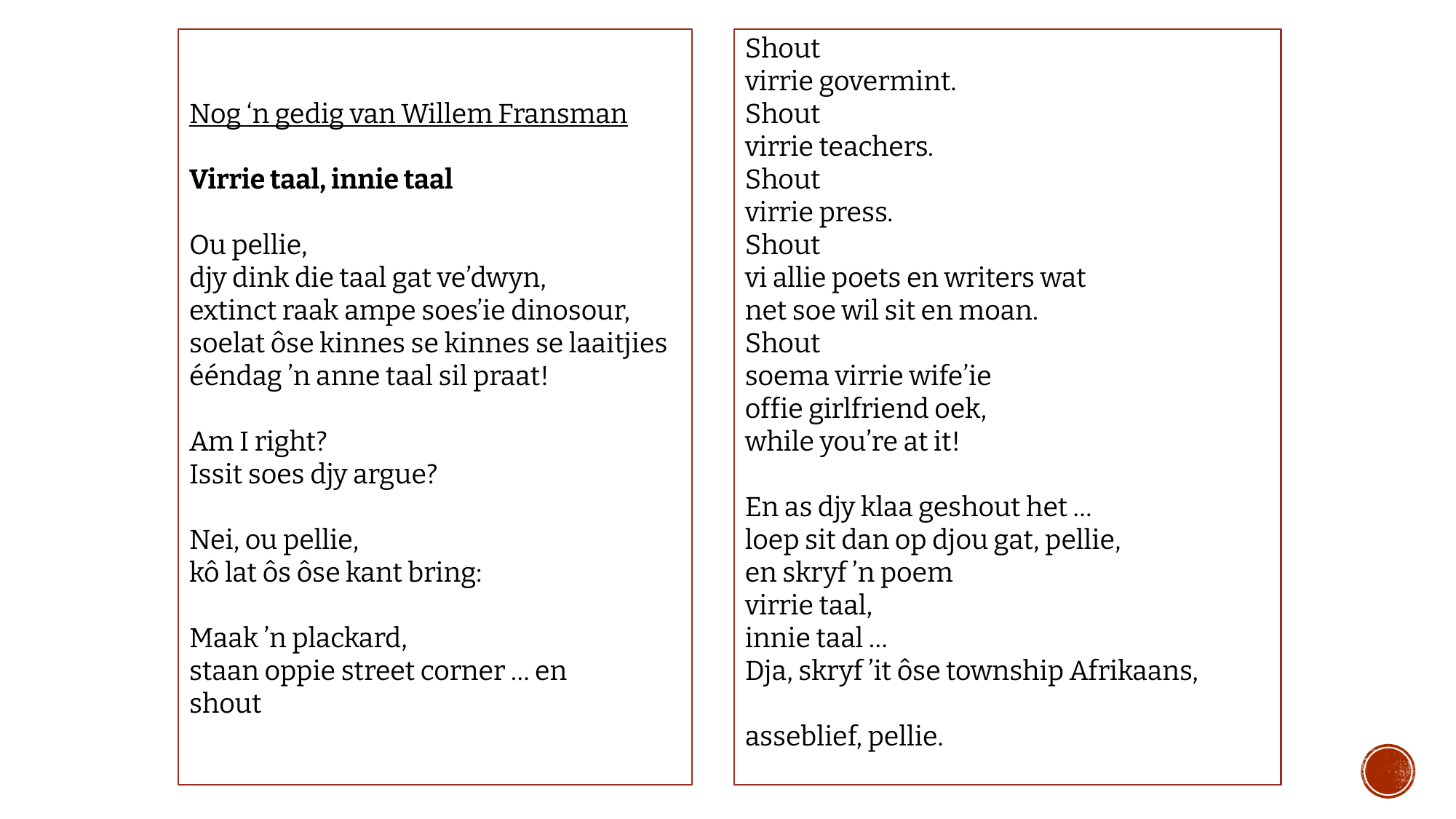

Nog ‘n gedig van Willem Fransman

Virrie taal, innie taal

Ou pellie,
djy dink die taal gat ve’dwyn,
extinct raak ampe soes’ie dinosour,
soelat ôse kinnes se kinnes se laaitjies
ééndag ’n anne taal sil praat!

Am I right?
Issit soes djy argue?

Nei, ou pellie,
kô lat ôs ôse kant bring:

Maak ’n plackard,
staan oppie street corner … en
shout
Shout
virrie govermint.
Shout
virrie teachers.
Shout
virrie press.
Shout
vi allie poets en writers wat
net soe wil sit en moan.
Shout
soema virrie wife’ie
offie girlfriend oek,
while you’re at it!

En as djy klaa geshout het …
loep sit dan op djou gat, pellie,
en skryf ’n poem
virrie taal,
innie taal …
Dja, skryf ’it ôse township Afrikaans,

asseblief, pellie.